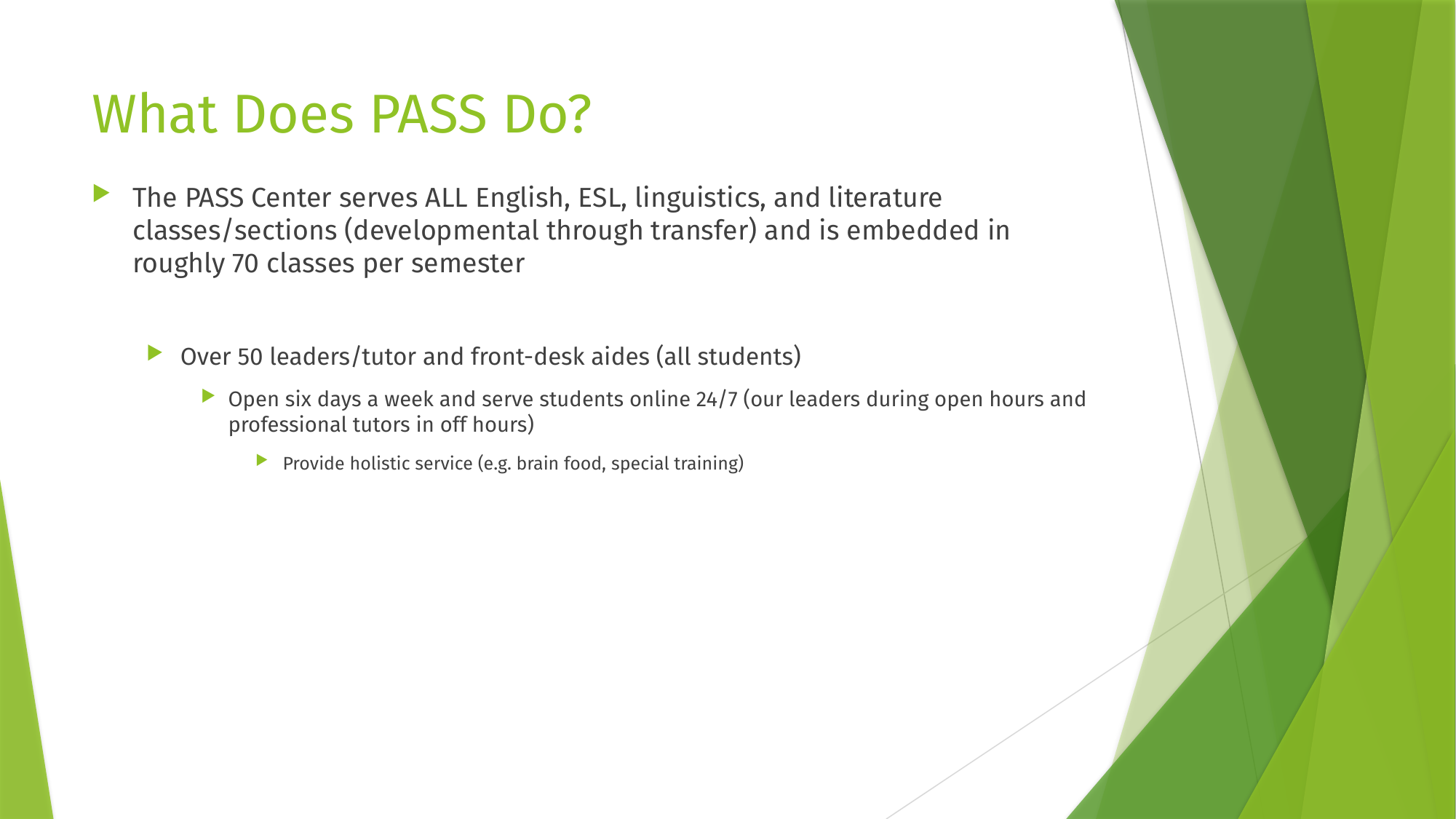

# What Does PASS Do?
The PASS Center serves ALL English, ESL, linguistics, and literature classes/sections (developmental through transfer) and is embedded in roughly 70 classes per semester

Over 50 leaders/tutor and front-desk aides (all students)
Open six days a week and serve students online 24/7 (our leaders during open hours and professional tutors in off hours)
Provide holistic service (e.g. brain food, special training)